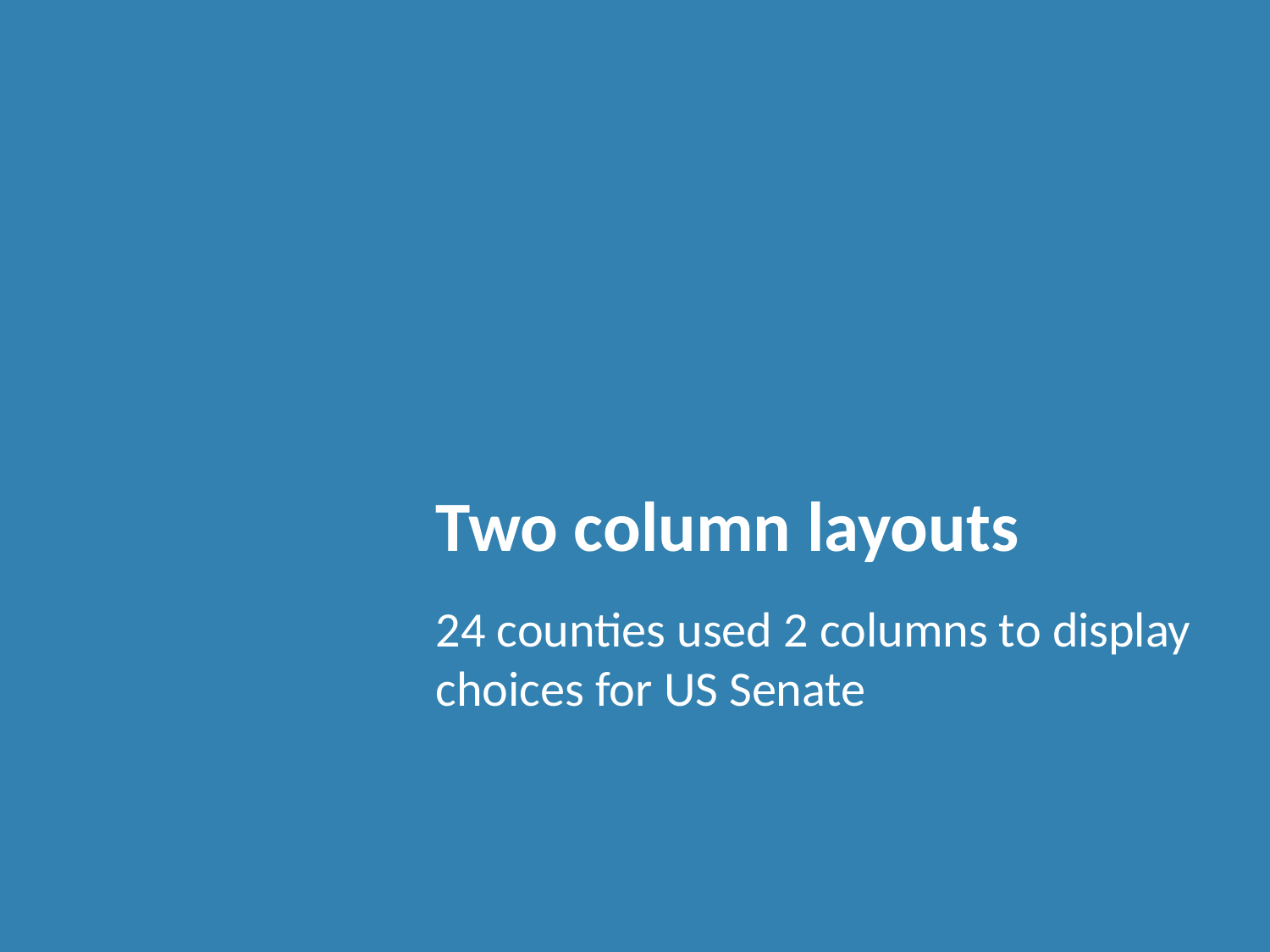

# Two column layouts
24 counties used 2 columns to display choices for US Senate